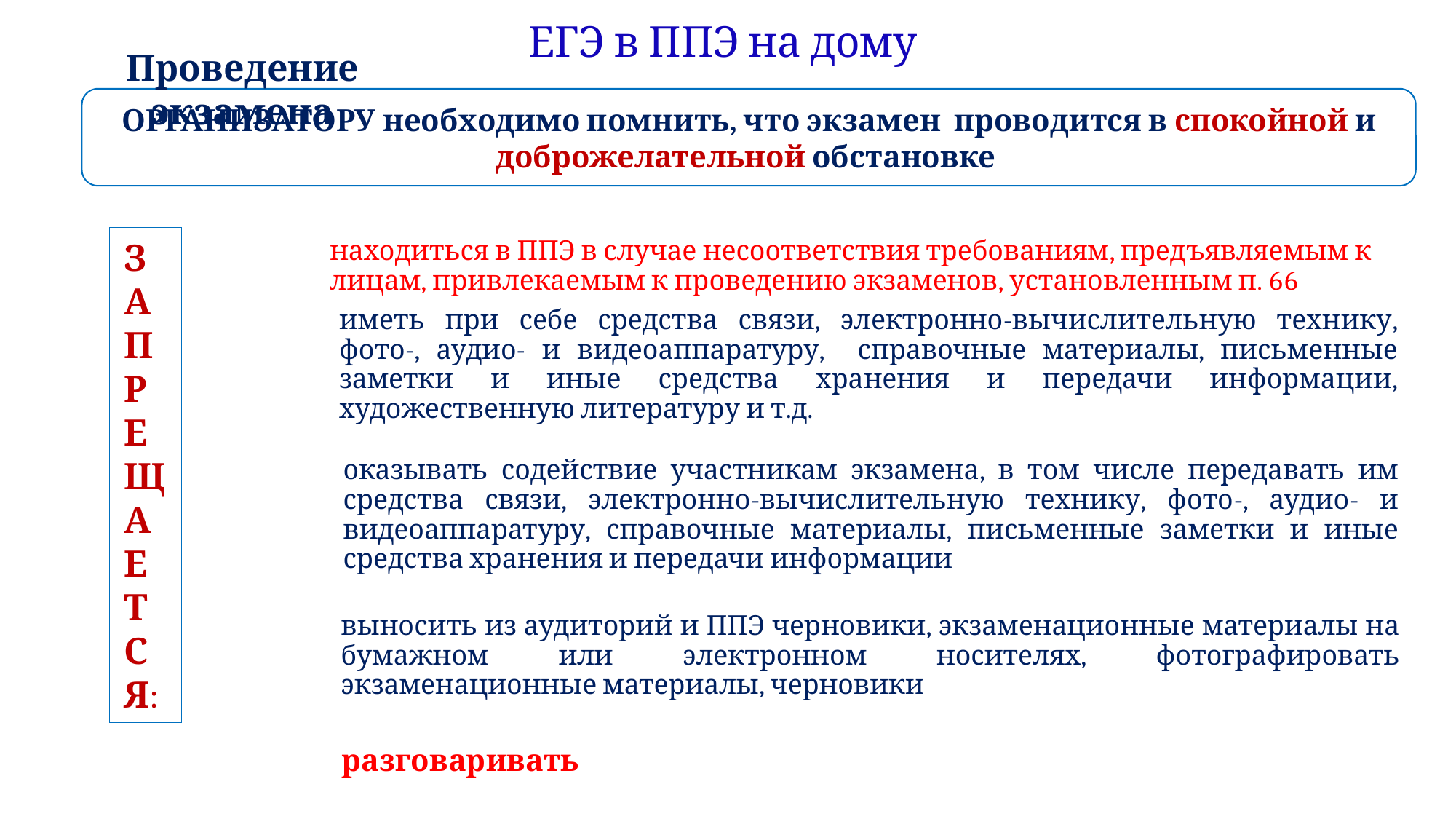

ЕГЭ в ППЭ на дому
Проведение экзамена
ОРГАНИЗАТОРУ необходимо помнить, что экзамен  проводится в спокойной и доброжелательной обстановке
З
А
П
Р
Е
Щ
А
Е
Т
С
Я:
находиться в ППЭ в случае несоответствия требованиям, предъявляемым к лицам, привлекаемым к проведению экзаменов, установленным п. 66
иметь при себе средства связи, электронно-вычислительную технику, фото-, аудио- и видеоаппаратуру,  справочные материалы, письменные заметки и иные средства хранения и передачи информации, художественную литературу и т.д.
оказывать содействие участникам экзамена, в том числе передавать им средства связи, электронно-вычислительную технику, фото-, аудио- и видеоаппаратуру, справочные материалы, письменные заметки и иные средства хранения и передачи информации
выносить из аудиторий и ППЭ черновики, экзаменационные материалы на бумажном или электронном носителях, фотографировать экзаменационные материалы, черновики
 разговаривать